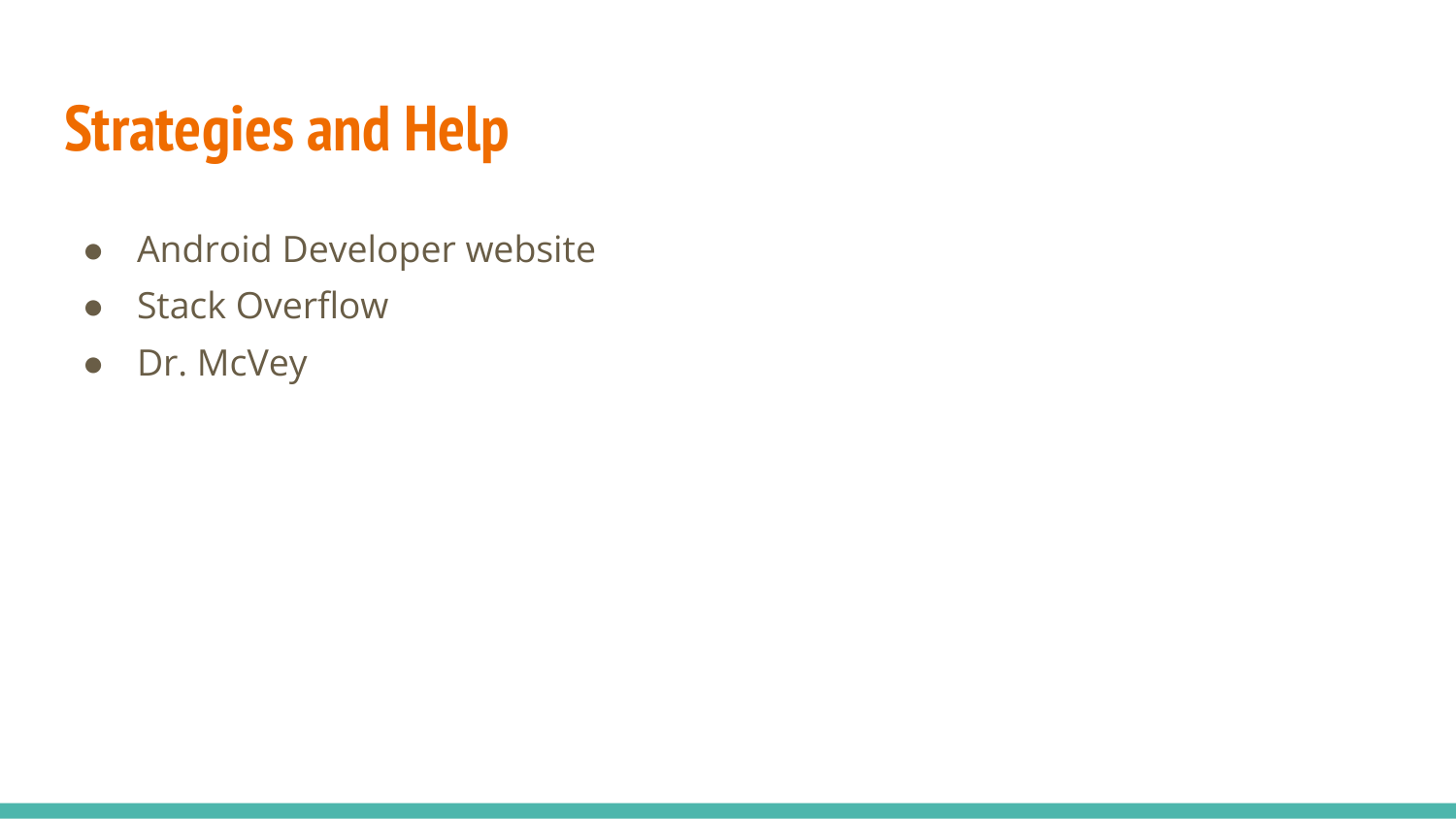

# Strategies and Help
Android Developer website
Stack Overflow
Dr. McVey